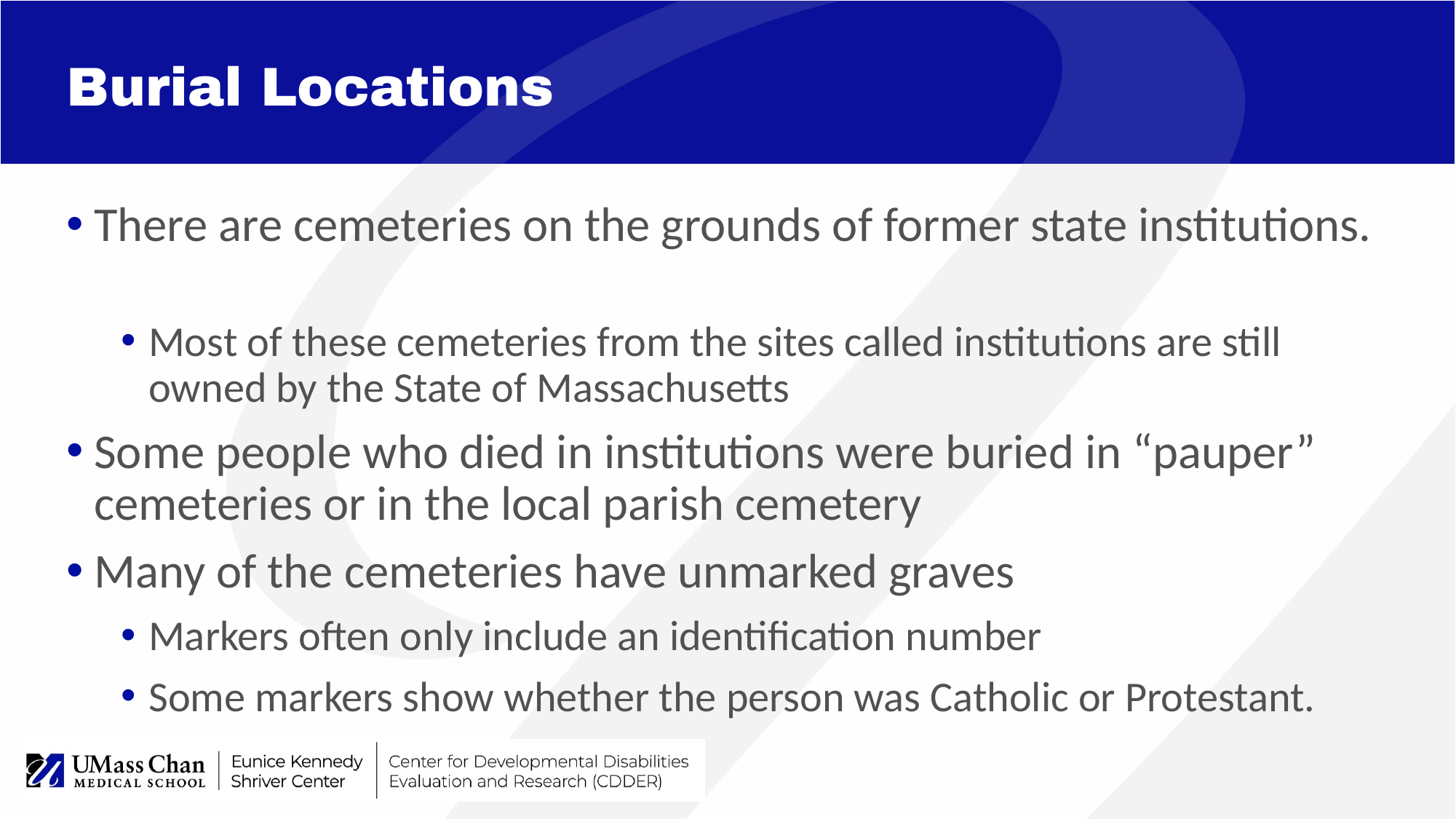

# Burial Locations
There are cemeteries on the grounds of former state institutions.
Most of these cemeteries from the sites called institutions are still owned by the State of Massachusetts
Some people who died in institutions were buried in “pauper” cemeteries or in the local parish cemetery
Many of the cemeteries have unmarked graves
Markers often only include an identification number
Some markers show whether the person was Catholic or Protestant.